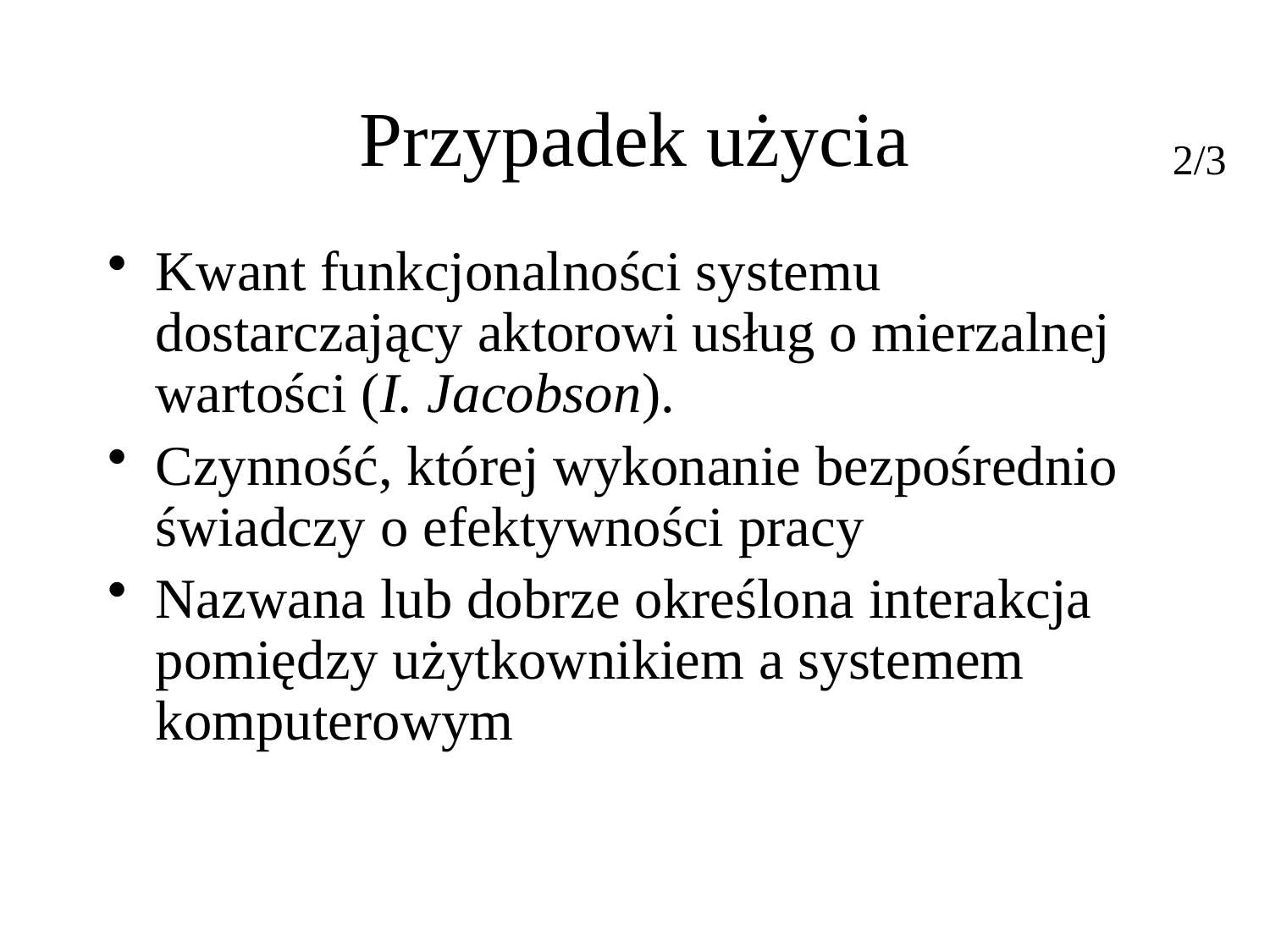

# Przypadek użycia
2/3
Kwant funkcjonalności systemu dostarczający aktorowi usług o mierzalnej wartości (I. Jacobson).
Czynność, której wykonanie bezpośrednio świadczy o efektywności pracy
Nazwana lub dobrze określona interakcja pomiędzy użytkownikiem a systemem komputerowym